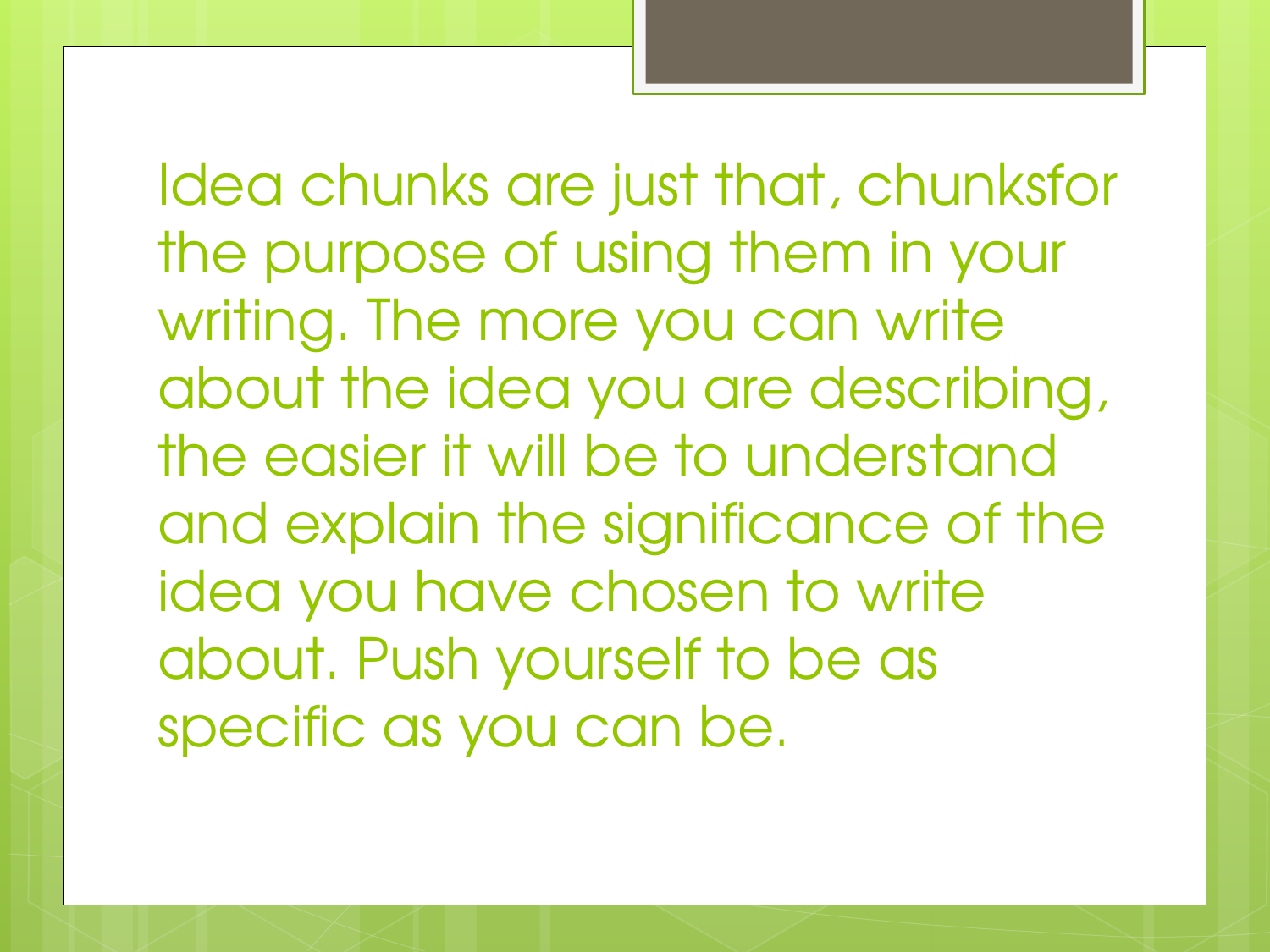

# Idea chunks are just that, chunksfor the purpose of using them in your writing. The more you can write about the idea you are describing, the easier it will be to understand and explain the significance of the idea you have chosen to write about. Push yourself to be as specific as you can be.